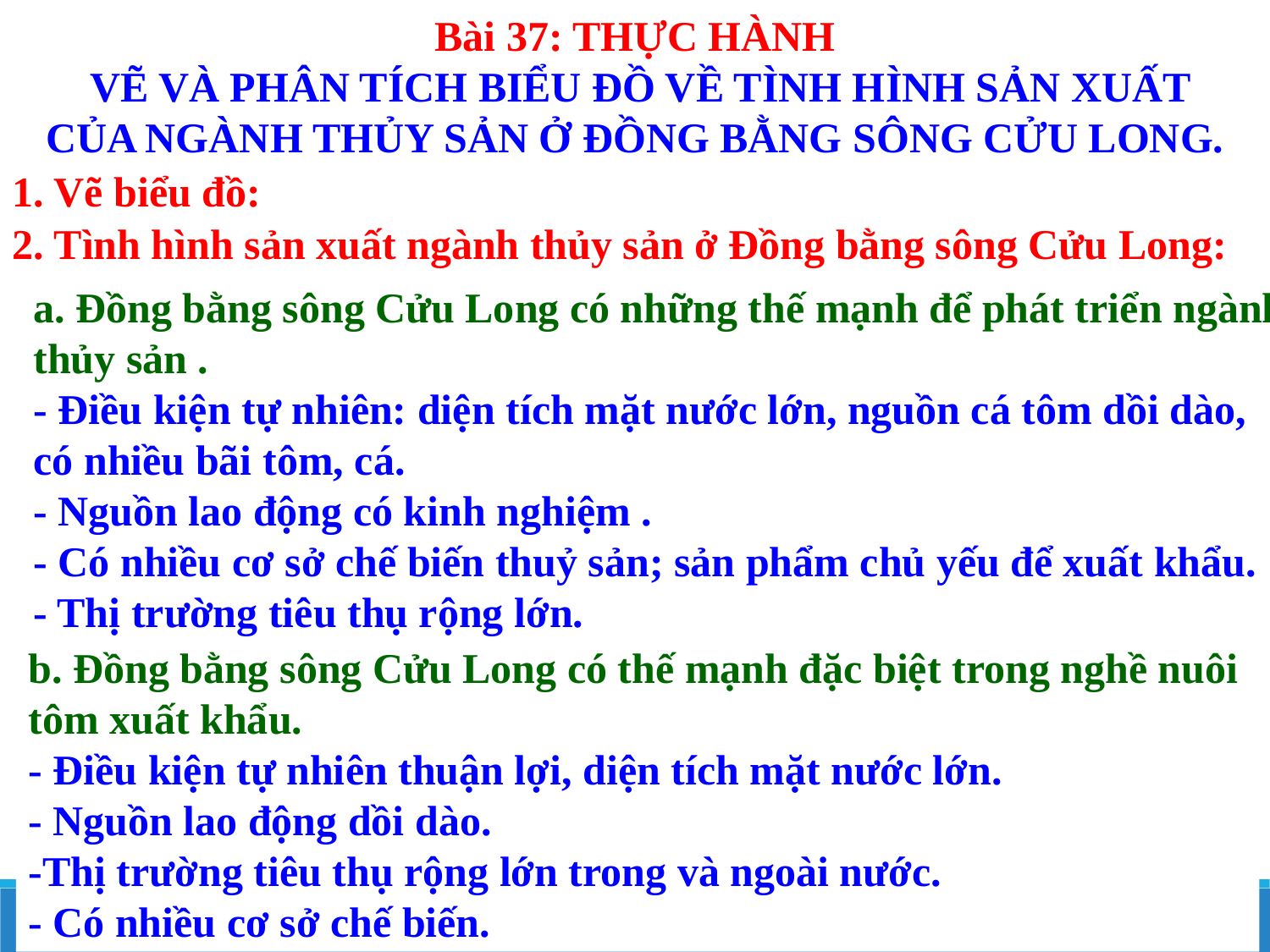

Bài 37: THỰC HÀNH
 VẼ VÀ PHÂN TÍCH BIỂU ĐỒ VỀ TÌNH HÌNH SẢN XUẤT CỦA NGÀNH THỦY SẢN Ở ĐỒNG BẰNG SÔNG CỬU LONG.
1. Vẽ biểu đồ:
 2. Tình hình sản xuất ngành thủy sản ở Đồng bằng sông Cửu Long:
a. Đồng bằng sông Cửu Long có những thế mạnh để phát triển ngành thủy sản .
- Điều kiện tự nhiên: diện tích mặt nước lớn, nguồn cá tôm dồi dào, có nhiều bãi tôm, cá.
- Nguồn lao động có kinh nghiệm .
- Có nhiều cơ sở chế biến thuỷ sản; sản phẩm chủ yếu để xuất khẩu.
- Thị trường tiêu thụ rộng lớn.

b. Đồng bằng sông Cửu Long có thế mạnh đặc biệt trong nghề nuôi tôm xuất khẩu.
- Điều kiện tự nhiên thuận lợi, diện tích mặt nước lớn.
- Nguồn lao động dồi dào.
-Thị trường tiêu thụ rộng lớn trong và ngoài nước.
- Có nhiều cơ sở chế biến.